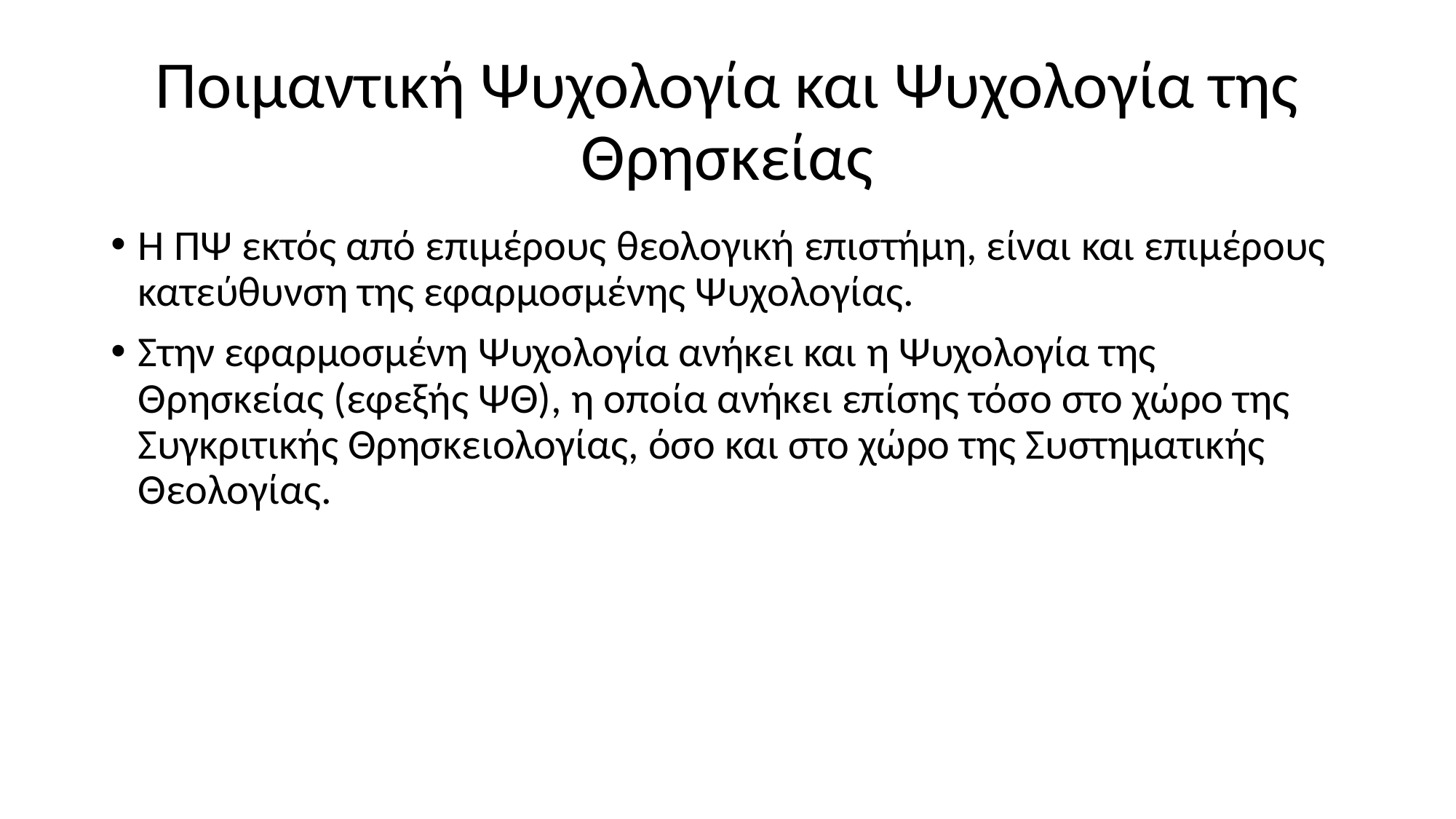

# Ποιμαντική Ψυχολογία και Ψυχολογία της Θρησκείας
Η ΠΨ εκτός από επιμέρους θεολογική επιστήμη, είναι και επιμέρους κατεύθυνση της εφαρμοσμένης Ψυχολογίας.
Στην εφαρμοσμένη Ψυχολογία ανήκει και η Ψυχολογία της Θρησκείας (εφεξής ΨΘ), η οποία ανήκει επίσης τόσο στο χώρο της Συγκριτικής Θρησκειολογίας, όσο και στο χώρο της Συστηματικής Θεολογίας.